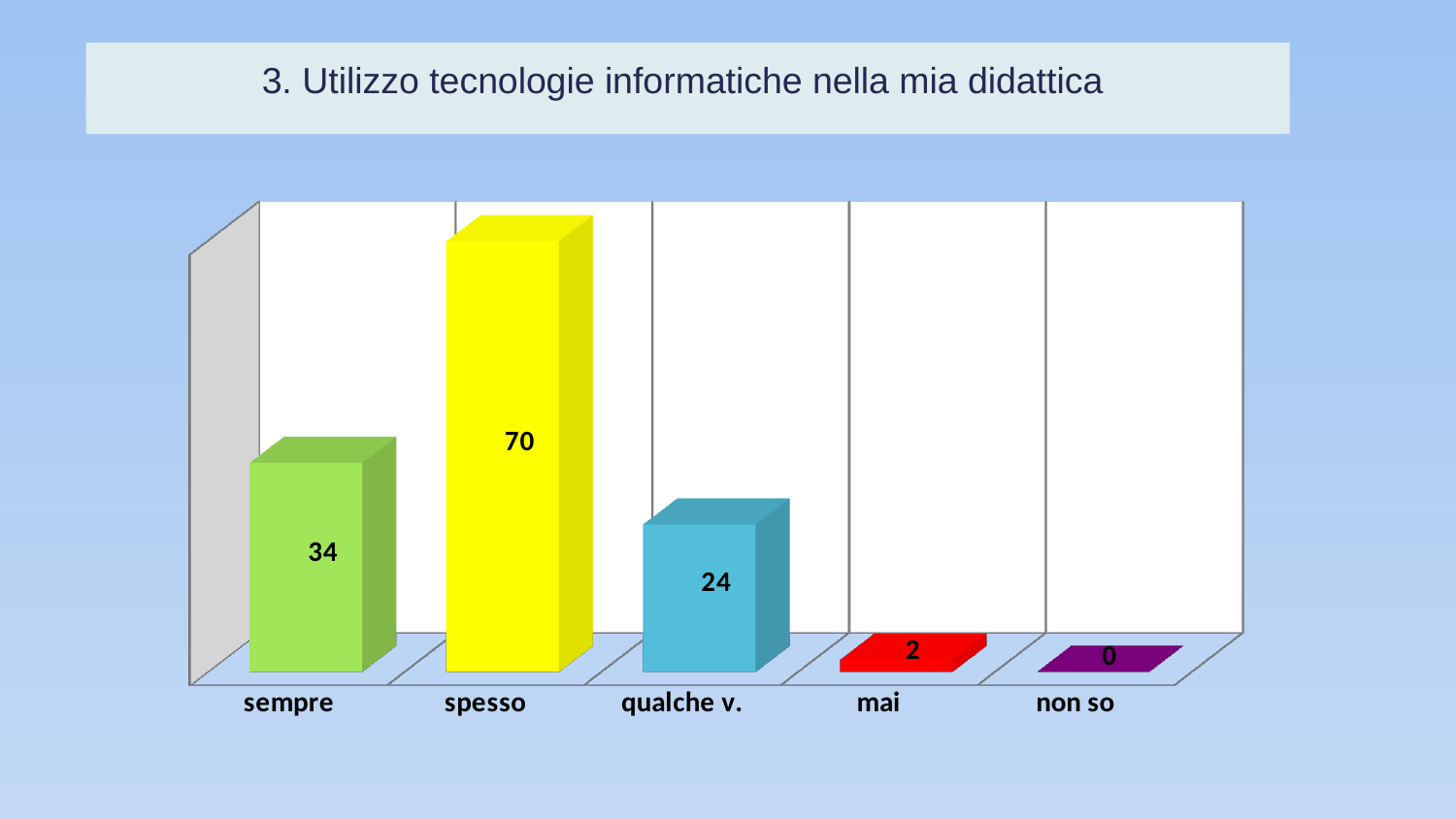

# 3. Utilizzo tecnologie informatiche nella mia didattica

[unsupported chart]